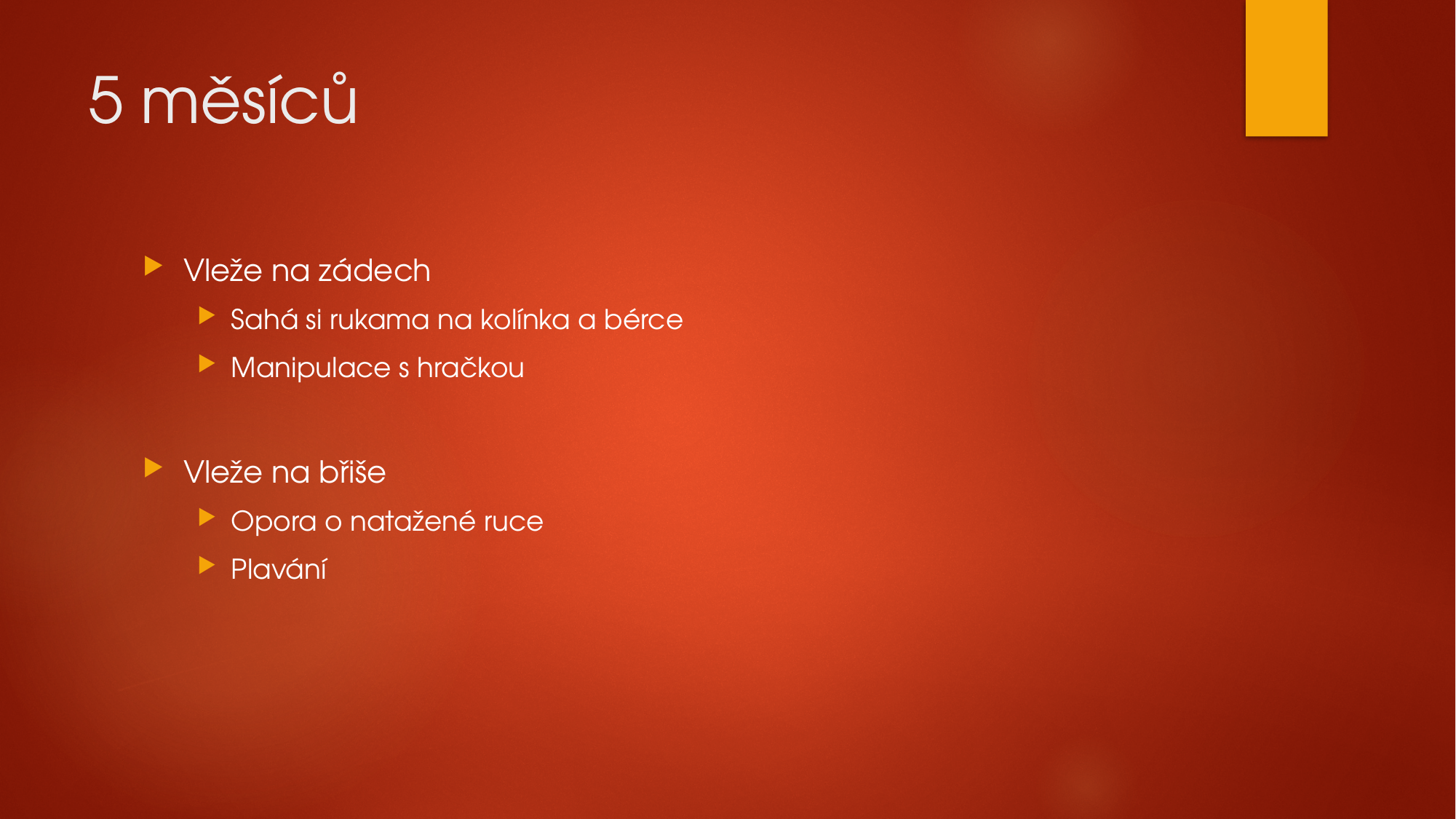

# 5 měsíců
Vleže na zádech
Sahá si rukama na kolínka a bérce
Manipulace s hračkou

Vleže na břiše
Opora o natažené ruce
Plavání